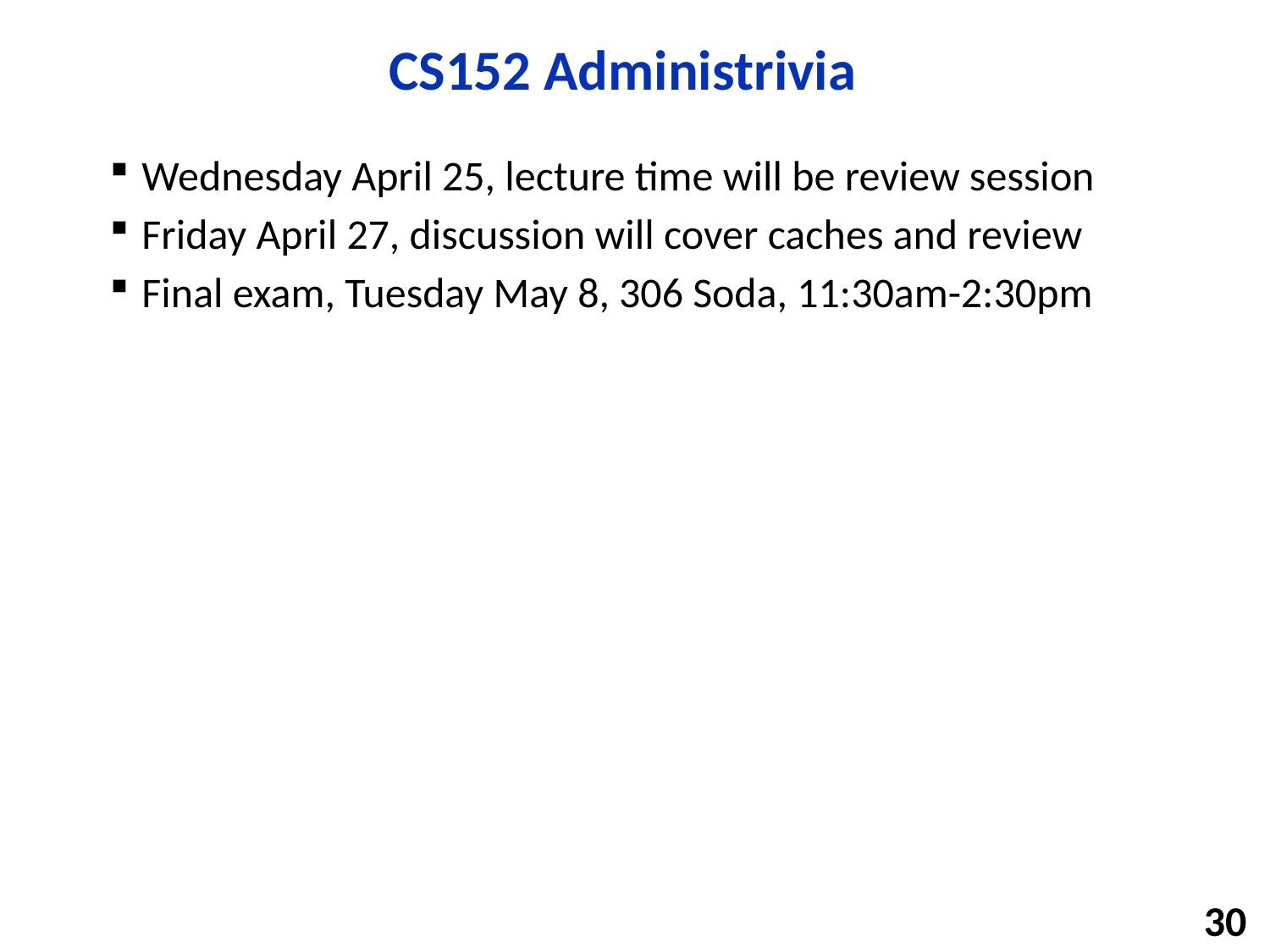

# CS152 Administrivia
Wednesday April 25, lecture time will be review session
Friday April 27, discussion will cover caches and review
Final exam, Tuesday May 8, 306 Soda, 11:30am-2:30pm

30